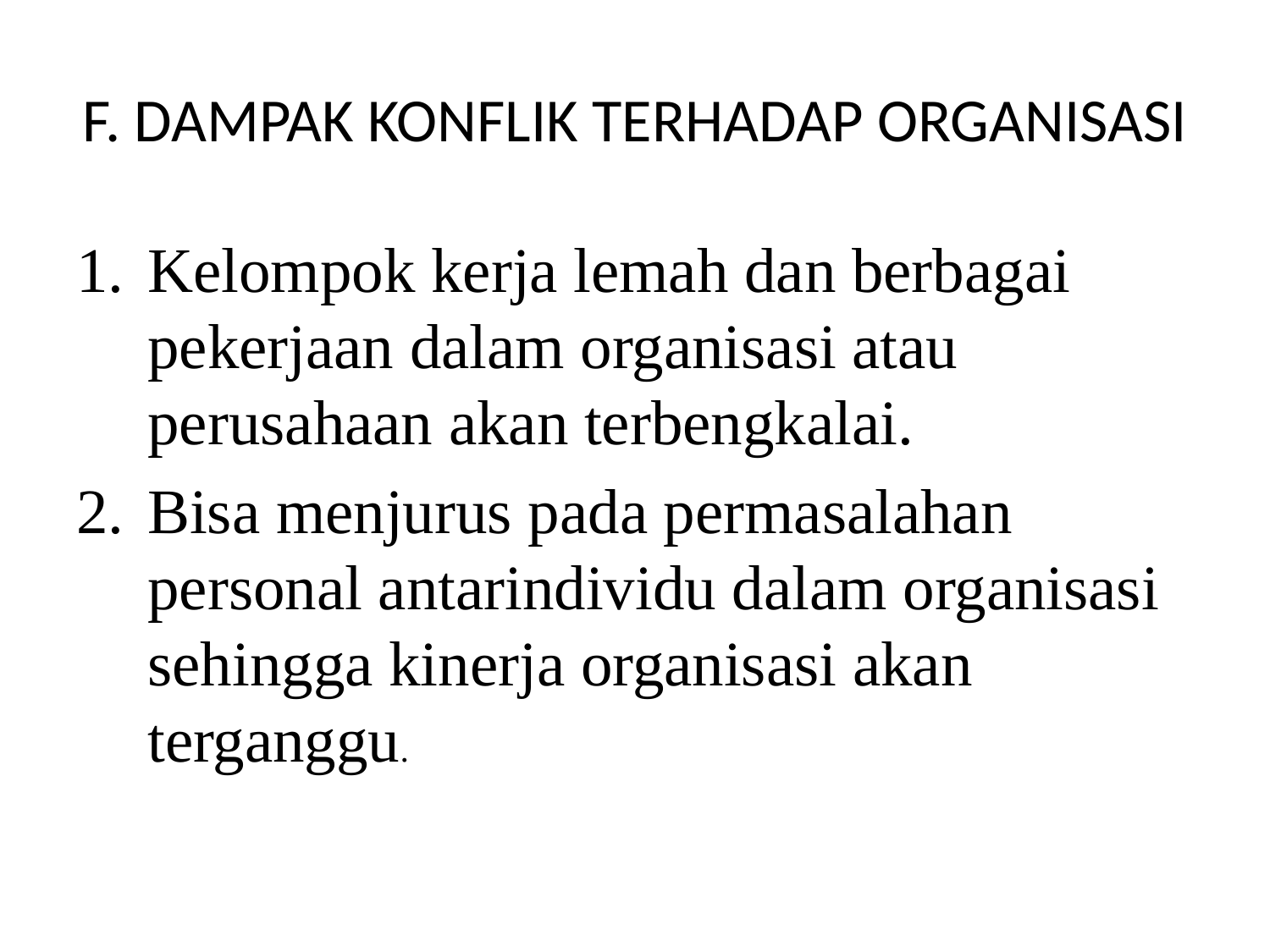

# F. DAMPAK KONFLIK TERHADAP ORGANISASI
Kelompok kerja lemah dan berbagai pekerjaan dalam organisasi atau perusahaan akan terbengkalai.
Bisa menjurus pada permasalahan personal antarindividu dalam organisasi sehingga kinerja organisasi akan terganggu.